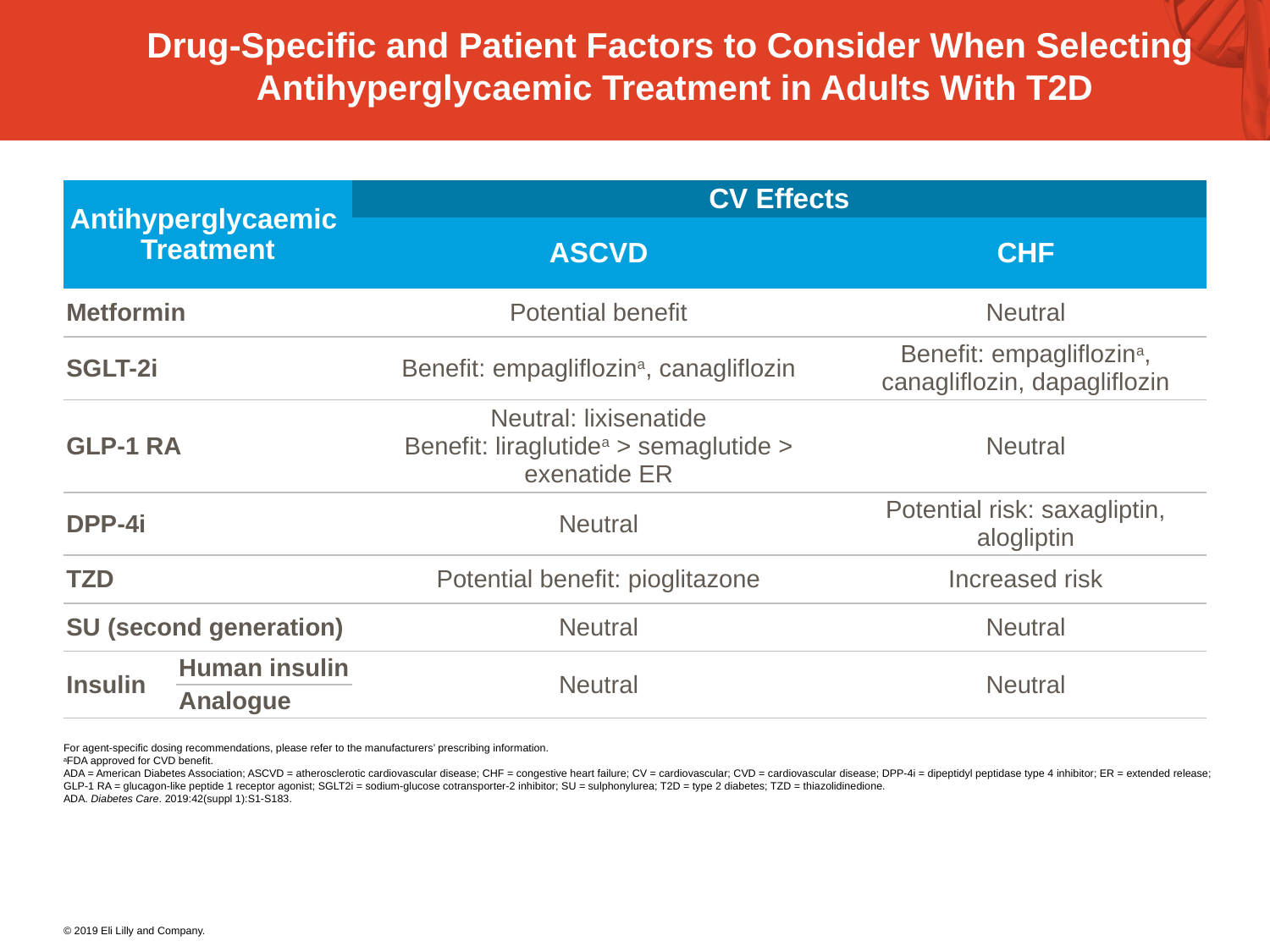

Drug-Specific and Patient Factors to Consider When Selecting
Antihyperglycaemic Treatment in Adults With T2D
#
| Antihyperglycaemic Treatment |  | CV Effects |  |
| --- | --- | --- | --- |
|  |  | ASCVD | CHF |
| Metformin |  | Potential benefit | Neutral |
| SGLT-2i |  | Benefit: empagliflozina, canagliflozin | Benefit: empagliflozina, canagliflozin, dapagliflozin |
| GLP-1 RA |  | Neutral: lixisenatide Benefit: liraglutidea > semaglutide > exenatide ER | Neutral |
| DPP-4i |  | Neutral | Potential risk: saxagliptin, alogliptin |
| TZD |  | Potential benefit: pioglitazone | Increased risk |
| SU (second generation) |  | Neutral | Neutral |
| Insulin | Human insulin | Neutral | Neutral |
|  | Analogue |  |  |
For agent-specific dosing recommendations, please refer to the manufacturers’ prescribing information.
aFDA approved for CVD benefit.
ADA = American Diabetes Association; ASCVD = atherosclerotic cardiovascular disease; CHF = congestive heart failure; CV = cardiovascular; CVD = cardiovascular disease; DPP-4i = dipeptidyl peptidase type 4 inhibitor; ER = extended release; GLP-1 RA = glucagon-like peptide 1 receptor agonist; SGLT2i = sodium-glucose cotransporter-2 inhibitor; SU = sulphonylurea; T2D = type 2 diabetes; TZD = thiazolidinedione.
ADA. Diabetes Care. 2019:42(suppl 1):S1-S183.